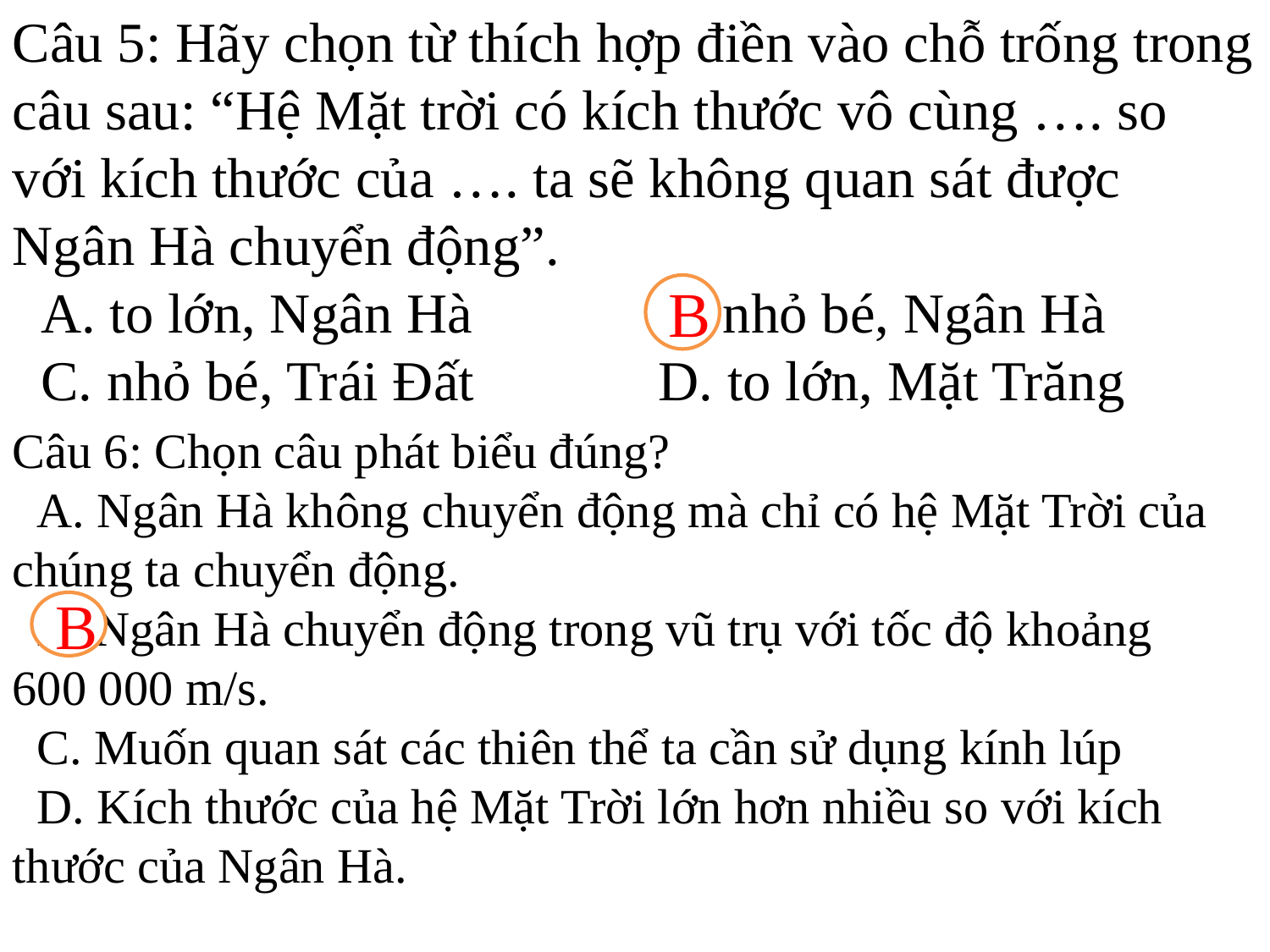

Câu 5: Hãy chọn từ thích hợp điền vào chỗ trống trong câu sau: “Hệ Mặt trời có kích thước vô cùng …. so với kích thước của …. ta sẽ không quan sát được Ngân Hà chuyển động”.
  A. to lớn, Ngân Hà             B. nhỏ bé, Ngân Hà
  C. nhỏ bé, Trái Đất             D. to lớn, Mặt Trăng
B
Câu 6: Chọn câu phát biểu đúng?
  A. Ngân Hà không chuyển động mà chỉ có hệ Mặt Trời của chúng ta chuyển động.
  B. Ngân Hà chuyển động trong vũ trụ với tốc độ khoảng 600 000 m/s.
  C. Muốn quan sát các thiên thể ta cần sử dụng kính lúp
  D. Kích thước của hệ Mặt Trời lớn hơn nhiều so với kích thước của Ngân Hà.
B